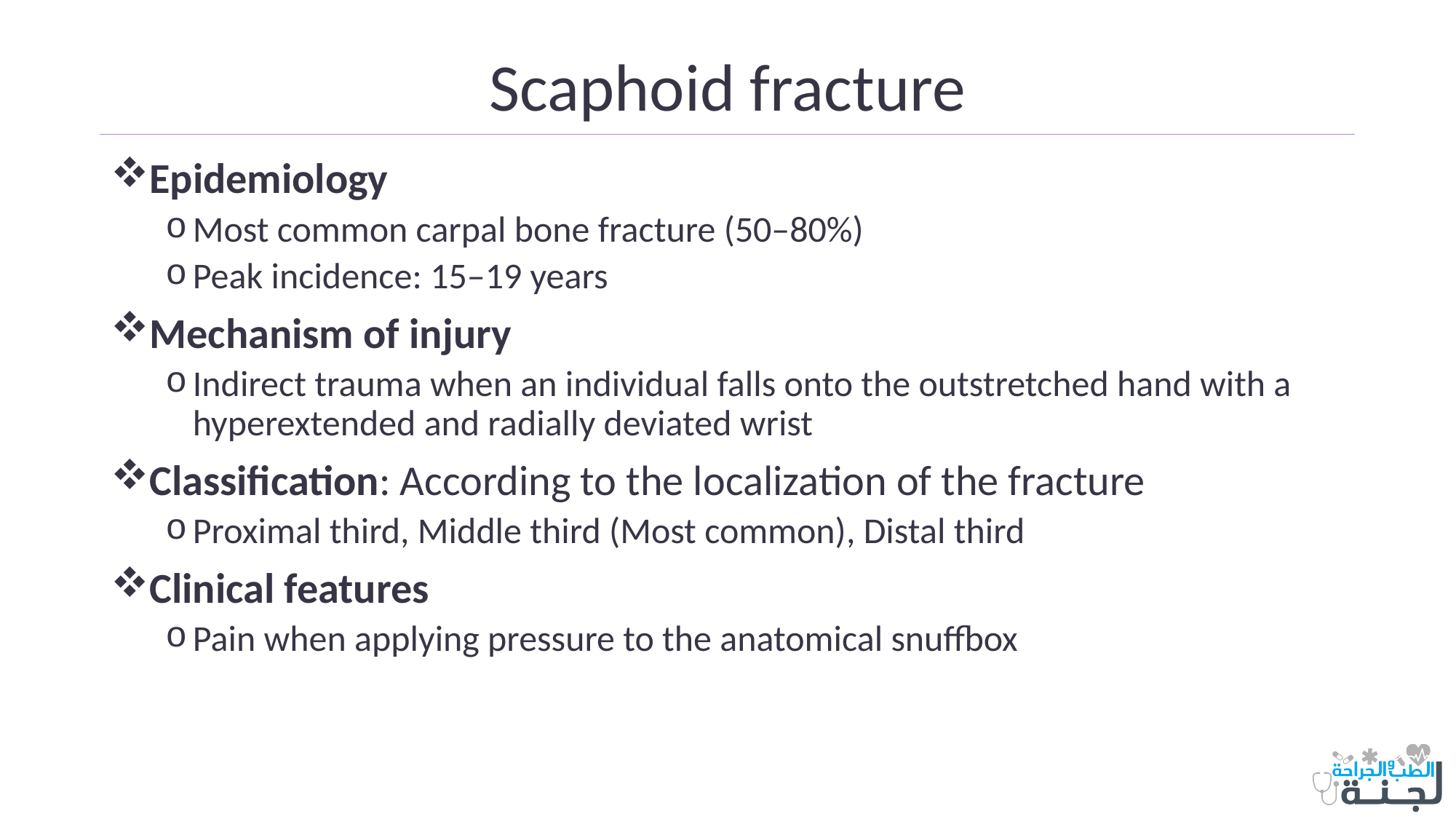

# Scaphoid fracture
Epidemiology
Most common carpal bone fracture (50–80%)
Peak incidence: 15–19 years
Mechanism of injury
Indirect trauma when an individual falls onto the outstretched hand with a hyperextended and radially deviated wrist
Classification: According to the localization of the fracture
Proximal third, Middle third (Most common), Distal third
Clinical features
Pain when applying pressure to the anatomical snuffbox